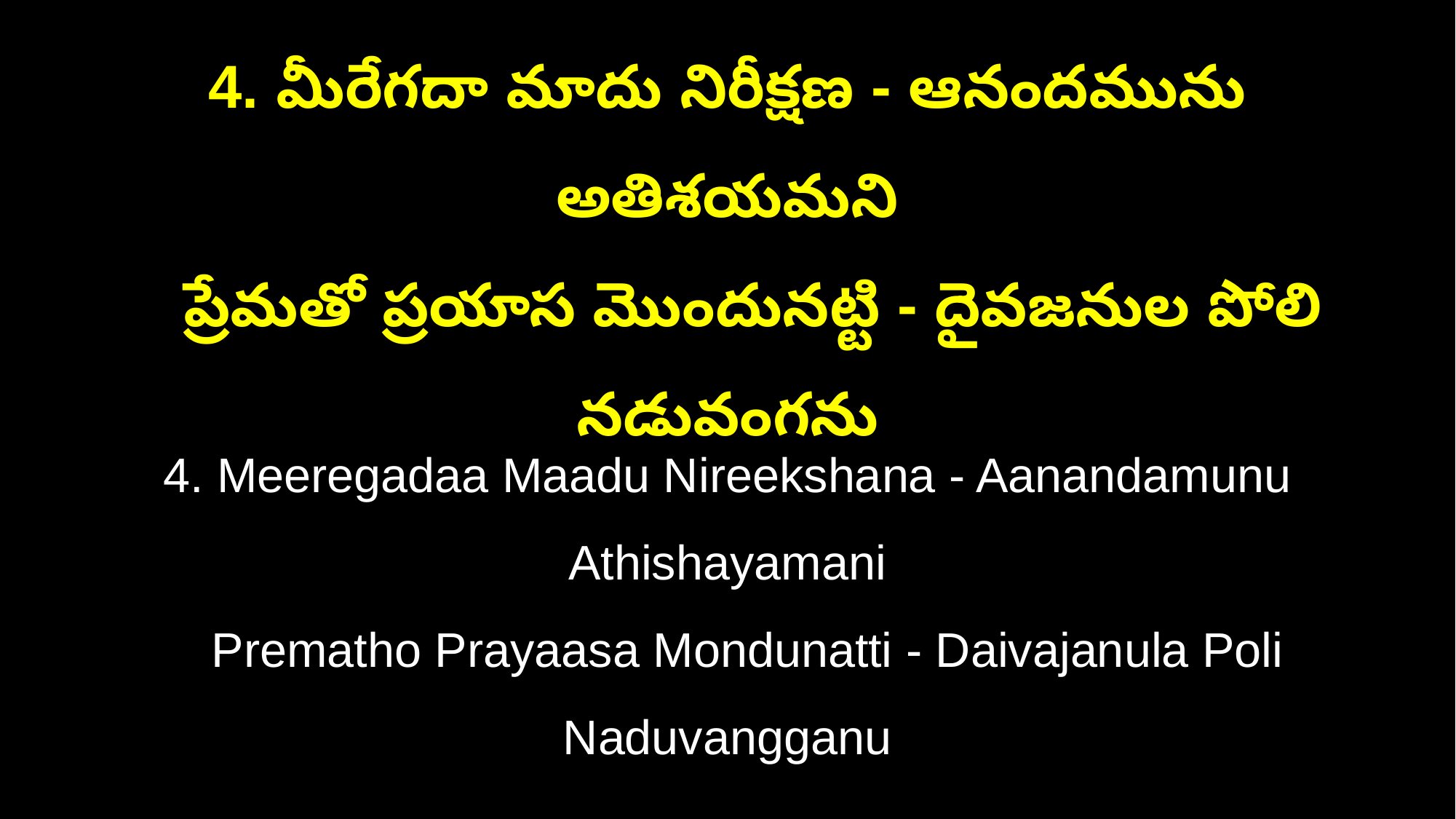

4. మీరేగదా మాదు నిరీక్షణ - ఆనందమును అతిశయమని
   ప్రేమతో ప్రయాస మొందునట్టి - దైవజనుల పోలి నడువంగను
4. Meeregadaa Maadu Nireekshana - Aanandamunu Athishayamani
   Prematho Prayaasa Mondunatti - Daivajanula Poli Naduvangganu